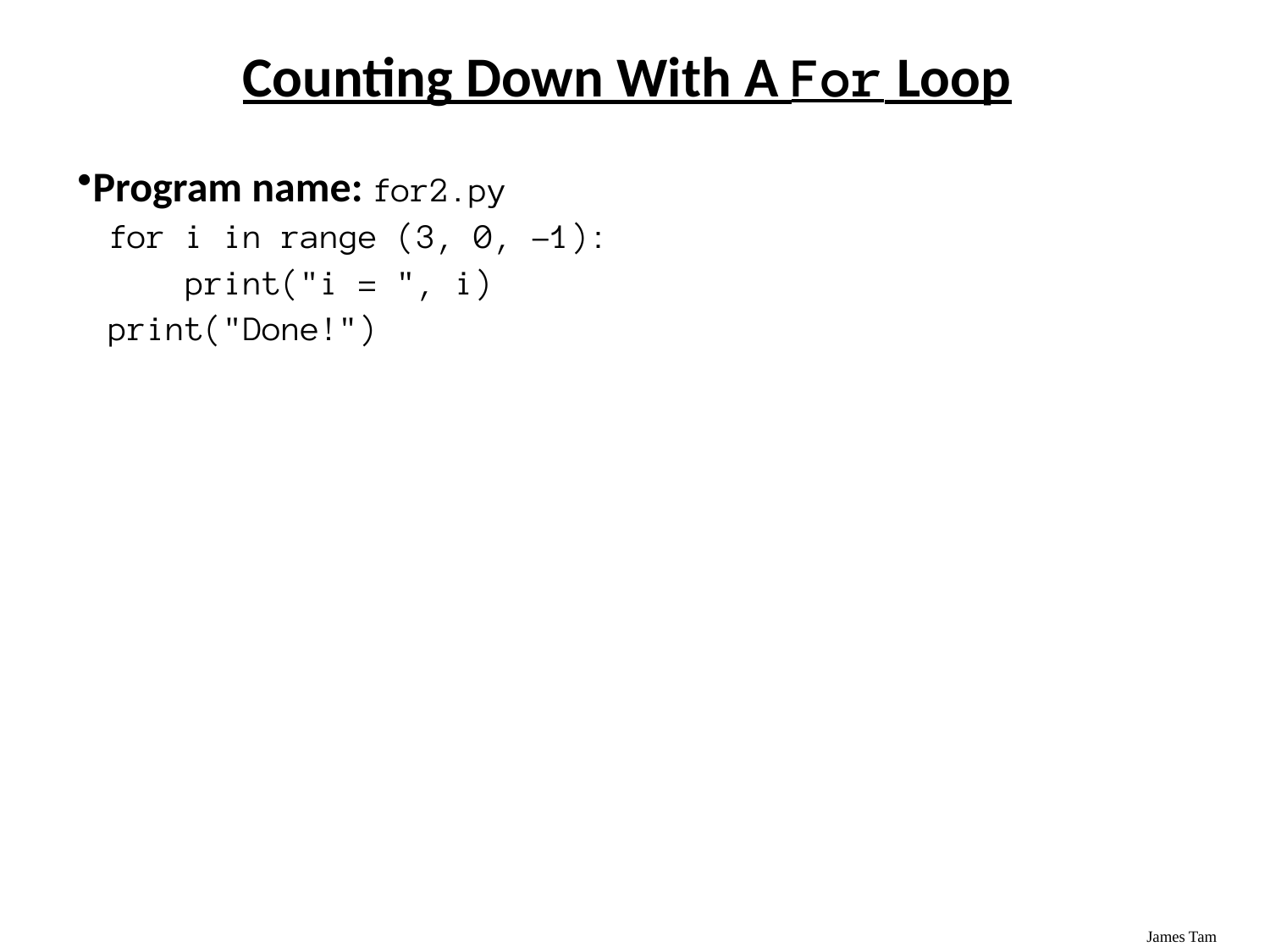

# Counting Down With A For Loop
Program name: for2.py
for i in range (3, 0, -1):
    print("i = ", i)
print("Done!")